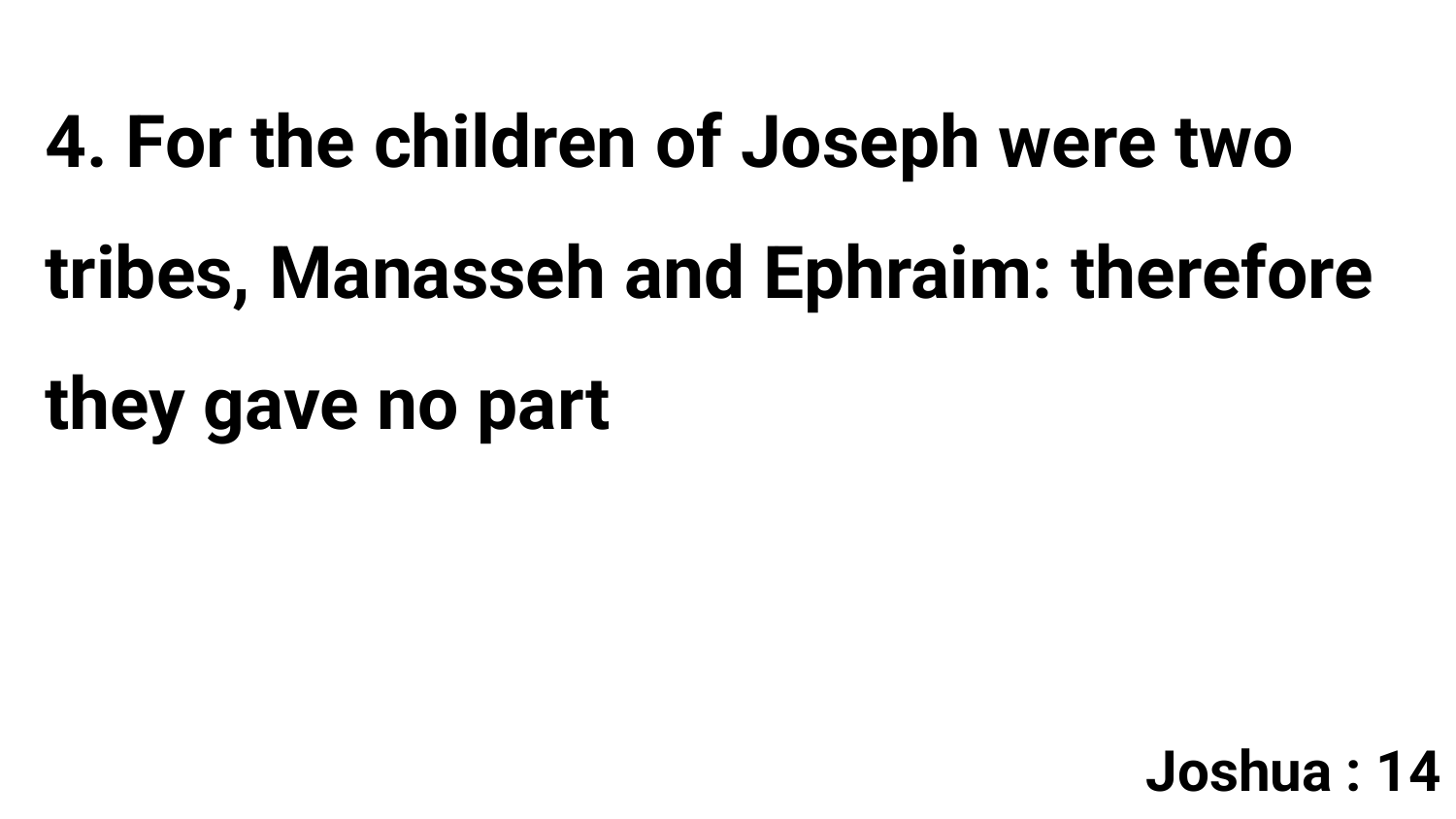

4. For the children of Joseph were two tribes, Manasseh and Ephraim: therefore they gave no part
Joshua : 14